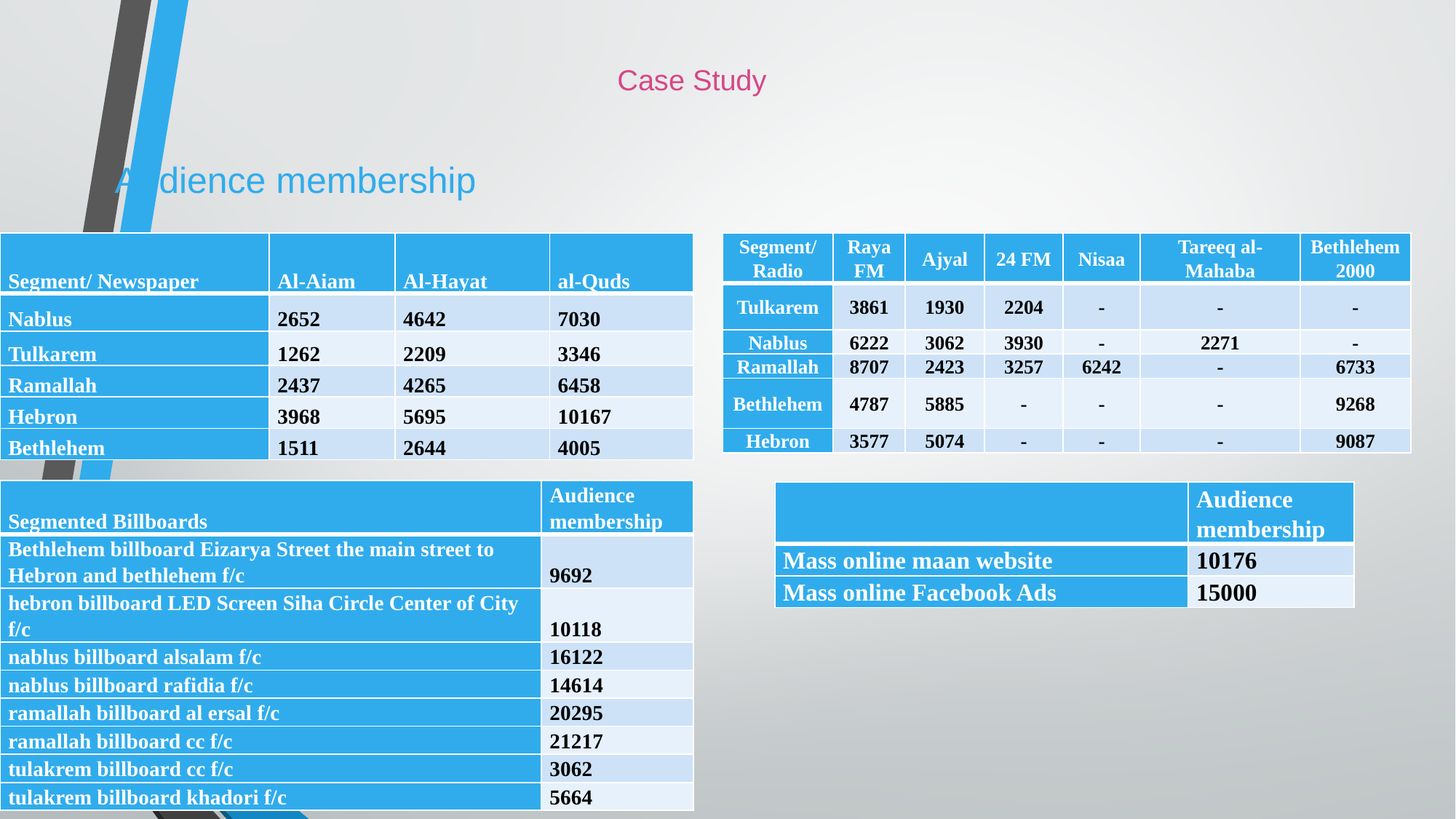

# Case Study
Audience membership
| Segment/ Newspaper | Al-Aiam | Al-Hayat | al-Quds |
| --- | --- | --- | --- |
| Nablus | 2652 | 4642 | 7030 |
| Tulkarem | 1262 | 2209 | 3346 |
| Ramallah | 2437 | 4265 | 6458 |
| Hebron | 3968 | 5695 | 10167 |
| Bethlehem | 1511 | 2644 | 4005 |
| Segment/Radio | Raya FM | Ajyal | 24 FM | Nisaa | Tareeq al-Mahaba | Bethlehem 2000 |
| --- | --- | --- | --- | --- | --- | --- |
| Tulkarem | 3861 | 1930 | 2204 | - | - | - |
| Nablus | 6222 | 3062 | 3930 | - | 2271 | - |
| Ramallah | 8707 | 2423 | 3257 | 6242 | - | 6733 |
| Bethlehem | 4787 | 5885 | - | - | - | 9268 |
| Hebron | 3577 | 5074 | - | - | - | 9087 |
| Segmented Billboards | Audience membership |
| --- | --- |
| Bethlehem billboard Eizarya Street the main street to Hebron and bethlehem f/c | 9692 |
| hebron billboard LED Screen Siha Circle Center of City f/c | 10118 |
| nablus billboard alsalam f/c | 16122 |
| nablus billboard rafidia f/c | 14614 |
| ramallah billboard al ersal f/c | 20295 |
| ramallah billboard cc f/c | 21217 |
| tulakrem billboard cc f/c | 3062 |
| tulakrem billboard khadori f/c | 5664 |
|  | Audience membership |
| --- | --- |
| Mass online maan website | 10176 |
| Mass online Facebook Ads | 15000 |